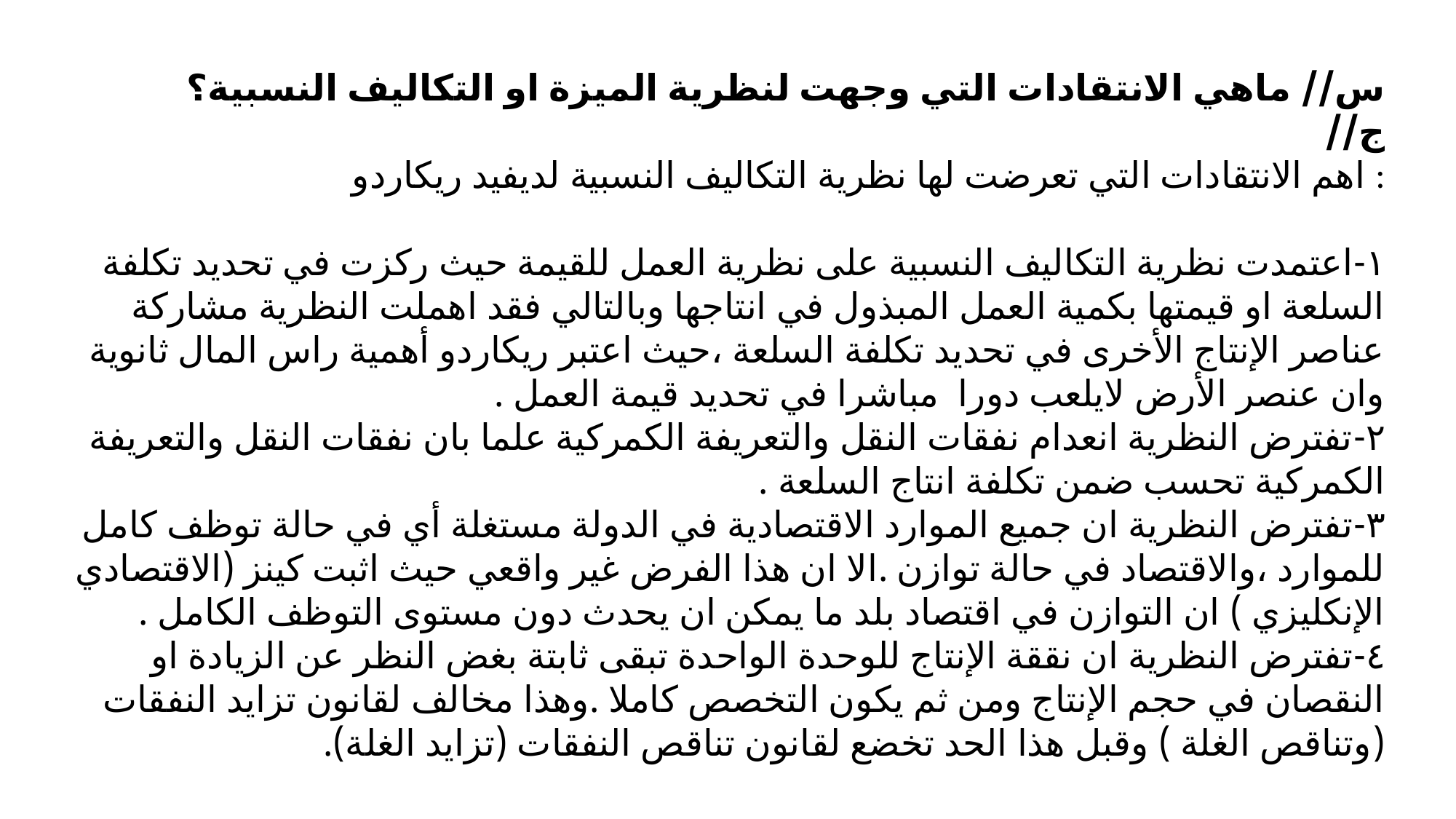

س// ماهي الانتقادات التي وجهت لنظرية الميزة او التكاليف النسبية؟
ج//
اهم الانتقادات التي تعرضت لها نظرية التكاليف النسبية لديفيد ريكاردو :

١-اعتمدت نظرية التكاليف النسبية على نظرية العمل للقيمة حيث ركزت في تحديد تكلفة السلعة او قيمتها بكمية العمل المبذول في انتاجها وبالتالي فقد اهملت النظرية مشاركة عناصر الإنتاج الأخرى في تحديد تكلفة السلعة ،حيث اعتبر ريكاردو أهمية راس المال ثانوية وان عنصر الأرض لايلعب دورا  مباشرا في تحديد قيمة العمل .
٢-تفترض النظرية انعدام نفقات النقل والتعريفة الكمركية علما بان نفقات النقل والتعريفة الكمركية تحسب ضمن تكلفة انتاج السلعة .
٣-تفترض النظرية ان جميع الموارد الاقتصادية في الدولة مستغلة أي في حالة توظف كامل للموارد ،والاقتصاد في حالة توازن .الا ان هذا الفرض غير واقعي حيث اثبت كينز (الاقتصادي الإنكليزي ) ان التوازن في اقتصاد بلد ما يمكن ان يحدث دون مستوى التوظف الكامل .
٤-تفترض النظرية ان نققة الإنتاج للوحدة الواحدة تبقى ثابتة بغض النظر عن الزيادة او النقصان في حجم الإنتاج ومن ثم يكون التخصص كاملا .وهذا مخالف لقانون تزايد النفقات (وتناقص الغلة ) وقبل هذا الحد تخضع لقانون تناقص النفقات (تزايد الغلة).